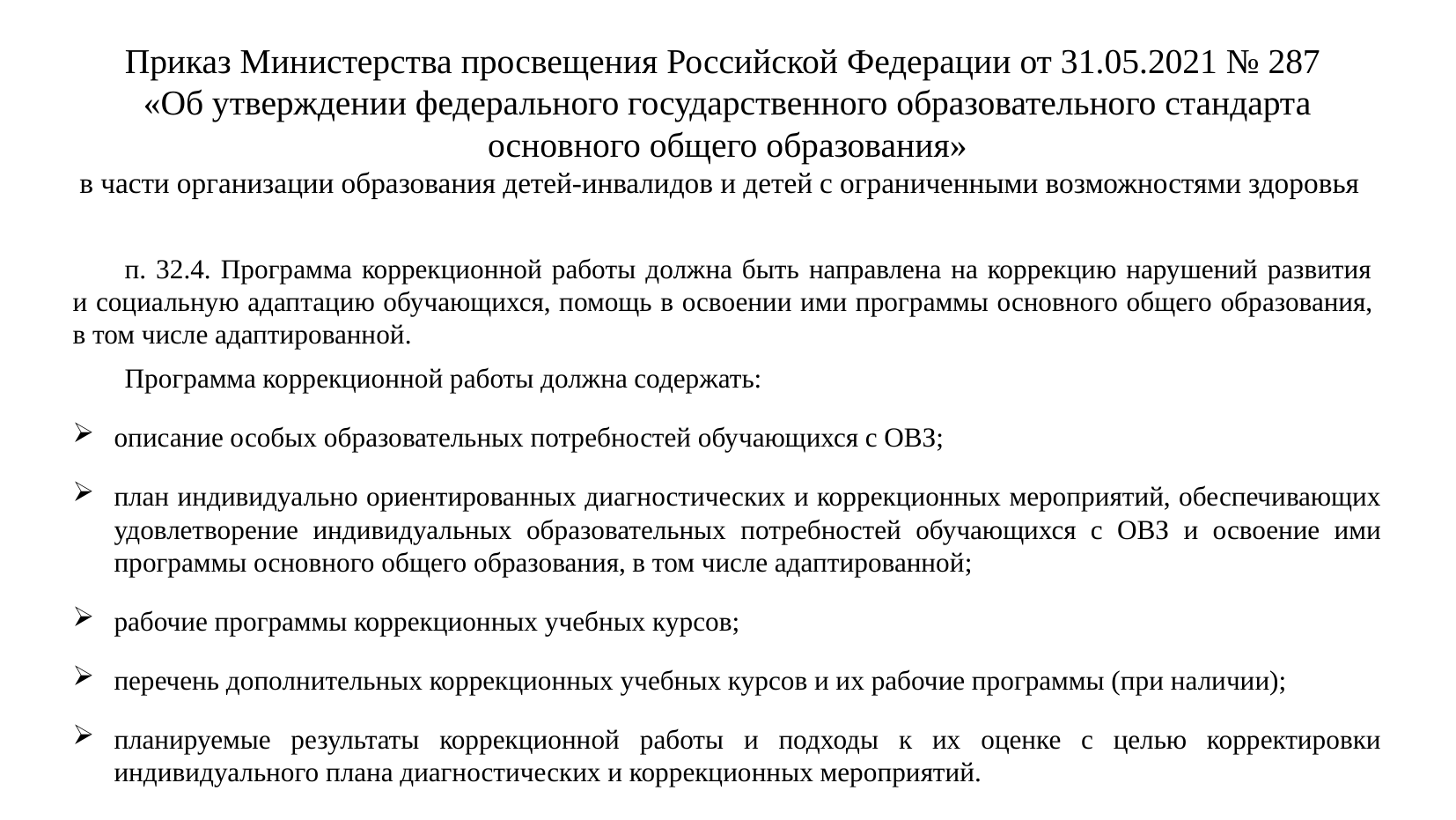

# Приказ Министерства просвещения Российской Федерации от 31.05.2021 № 287 «Об утверждении федерального государственного образовательного стандарта основного общего образования» в части организации образования детей-инвалидов и детей с ограниченными возможностями здоровья
п. 32.4. Программа коррекционной работы должна быть направлена на коррекцию нарушений развития
и социальную адаптацию обучающихся, помощь в освоении ими программы основного общего образования,
в том числе адаптированной.
Программа коррекционной работы должна содержать:
описание особых образовательных потребностей обучающихся с ОВЗ;
план индивидуально ориентированных диагностических и коррекционных мероприятий, обеспечивающих удовлетворение индивидуальных образовательных потребностей обучающихся с ОВЗ и освоение ими программы основного общего образования, в том числе адаптированной;
рабочие программы коррекционных учебных курсов;
перечень дополнительных коррекционных учебных курсов и их рабочие программы (при наличии);
планируемые результаты коррекционной работы и подходы к их оценке с целью корректировки индивидуального плана диагностических и коррекционных мероприятий.